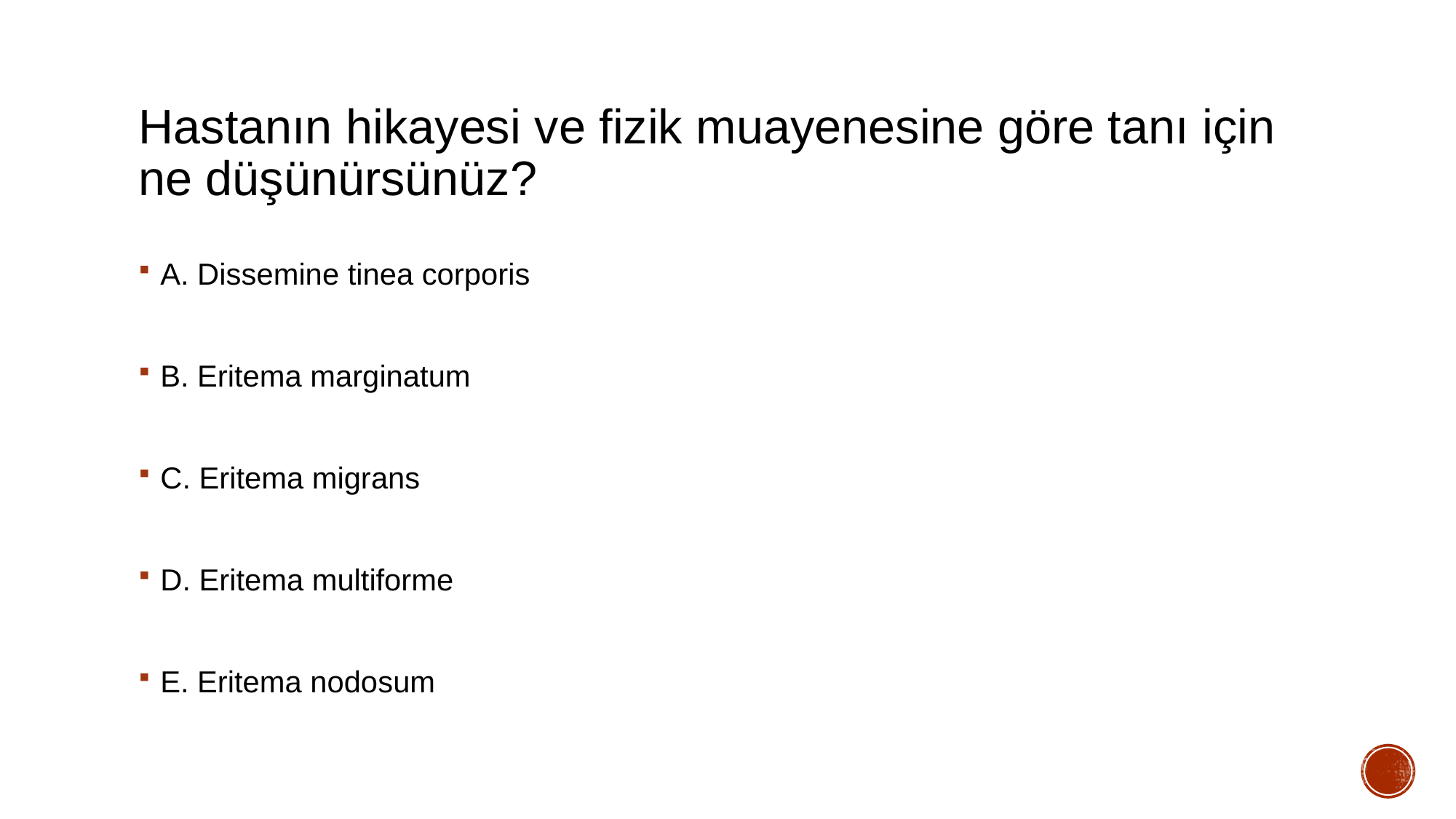

# Hastanın hikayesi ve fizik muayenesine göre tanı için ne düşünürsünüz?
A. Dissemine tinea corporis

B. Eritema marginatum

C. Eritema migrans

D. Eritema multiforme

E. Eritema nodosum